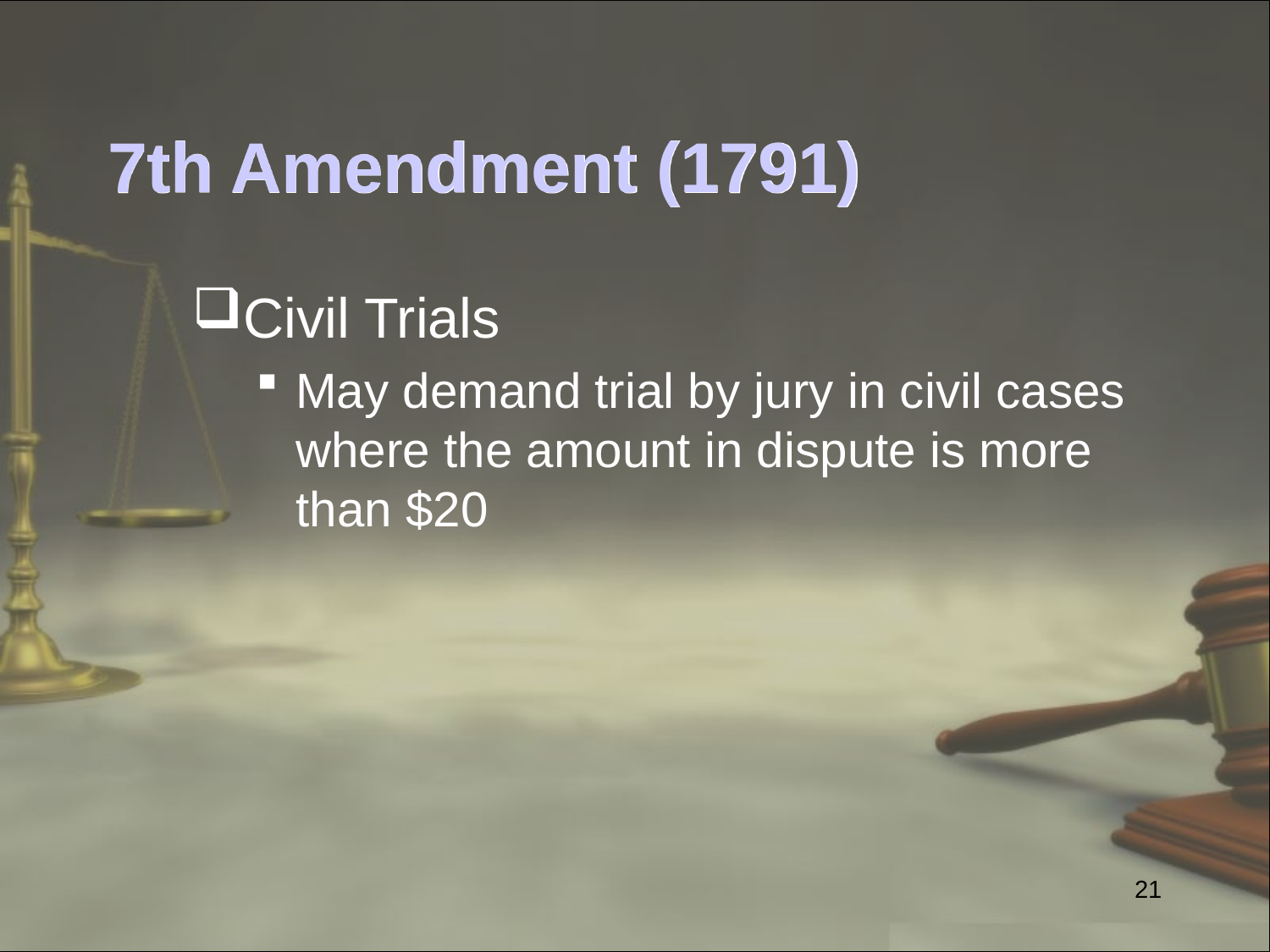

# 7th Amendment (1791)
Civil Trials
May demand trial by jury in civil cases where the amount in dispute is more than $20

21